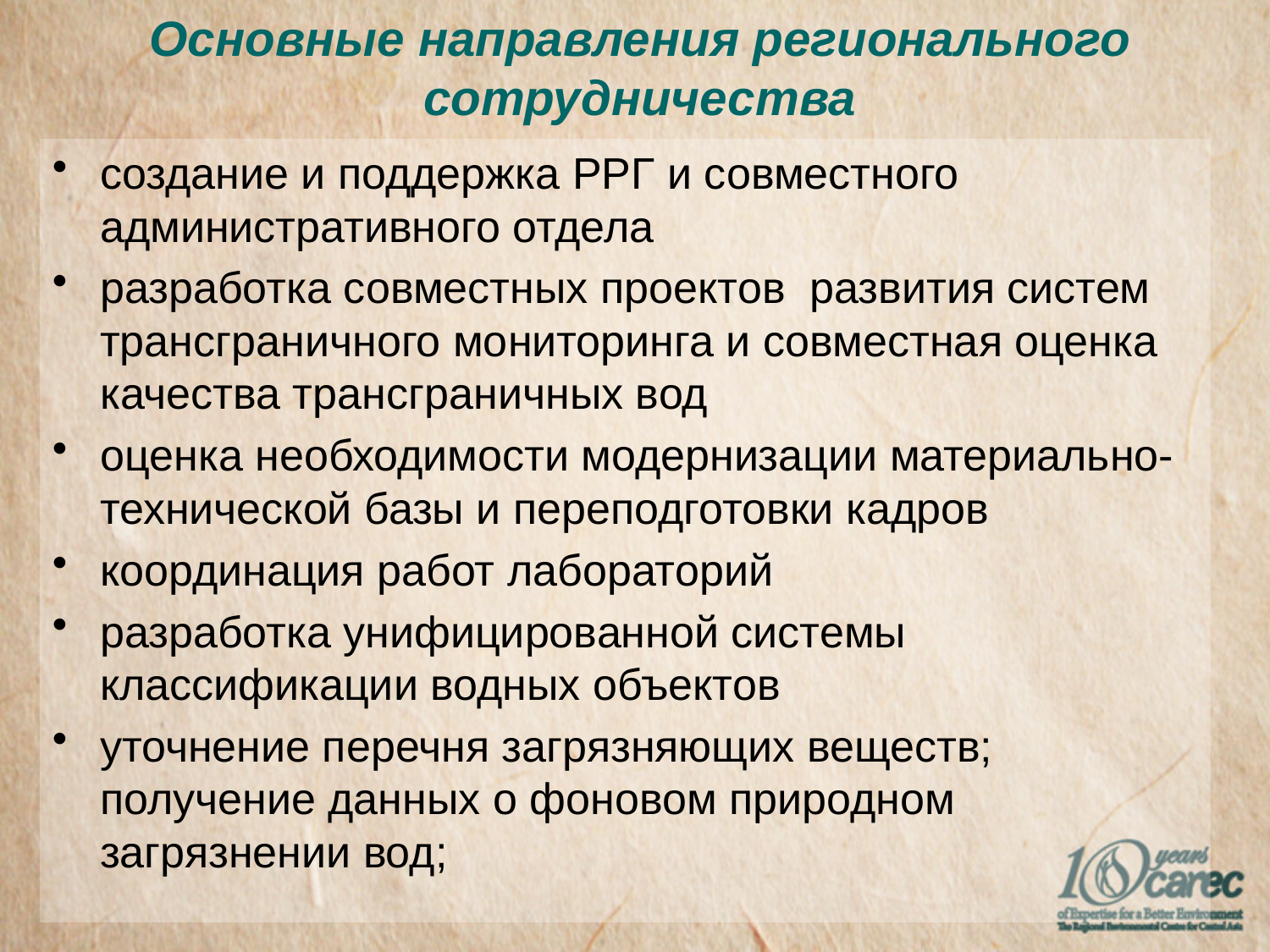

Основные направления регионального сотрудничества
создание и поддержка РРГ и совместного административного отдела
разработка совместных проектов  развития систем  трансграничного мониторинга и совместная оценка качества трансграничных вод
оценка необходимости модернизации материально-технической базы и переподготовки кадров
координация работ лабораторий
разработка унифицированной системы классификации водных объектов
уточнение перечня загрязняющих веществ; получение данных о фоновом природном загрязнении вод;